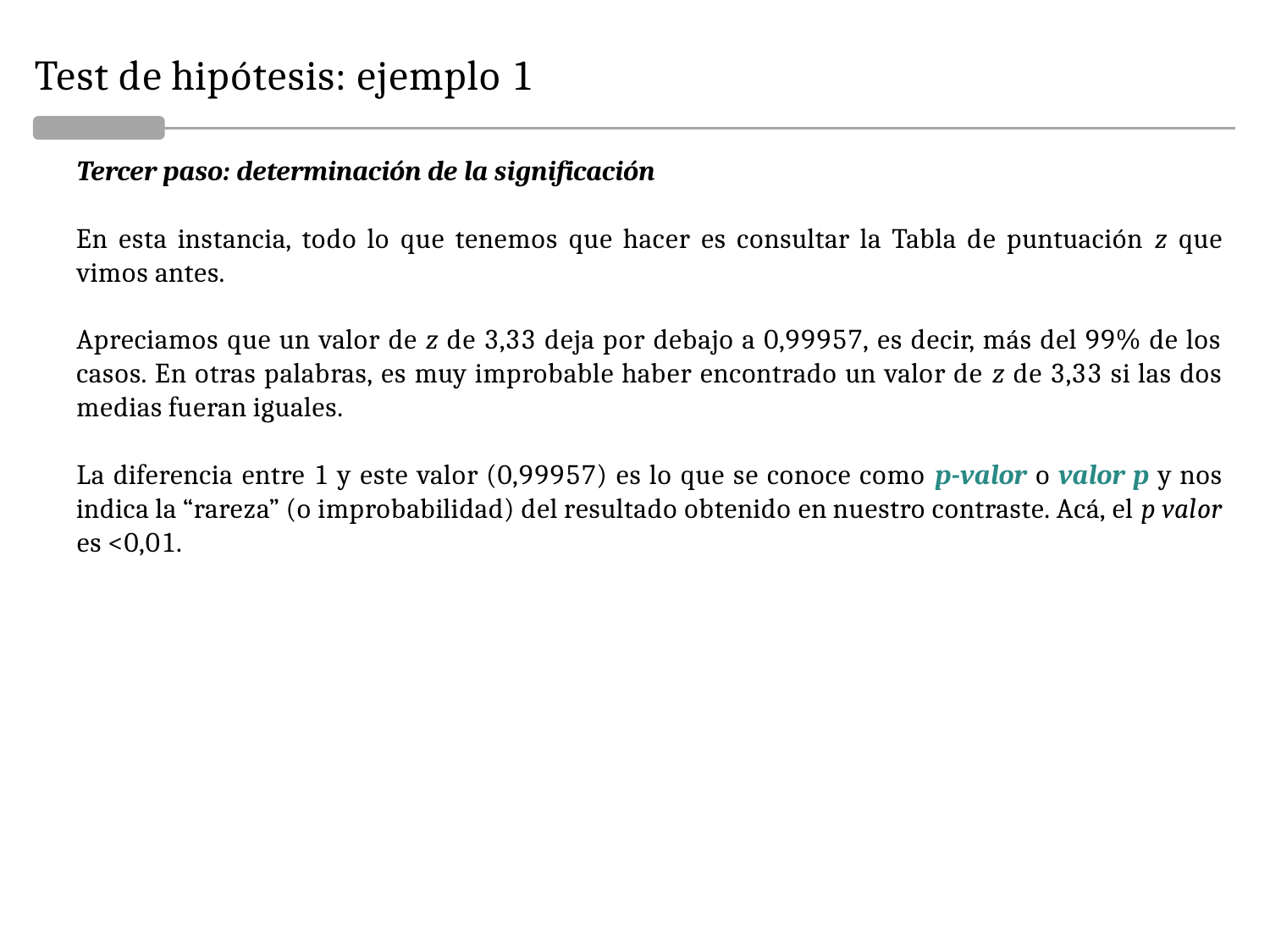

Test de hipótesis: ejemplo 1

Tercer paso: determinación de la significación

En esta instancia, todo lo que tenemos que hacer es consultar la Tabla de puntuación z que vimos antes.

Apreciamos que un valor de z de 3,33 deja por debajo a 0,99957, es decir, más del 99% de los casos. En otras palabras, es muy improbable haber encontrado un valor de z de 3,33 si las dos medias fueran iguales.

La diferencia entre 1 y este valor (0,99957) es lo que se conoce como p-valor o valor p y nos indica la “rareza” (o improbabilidad) del resultado obtenido en nuestro contraste. Acá, el p valor es <0,01.